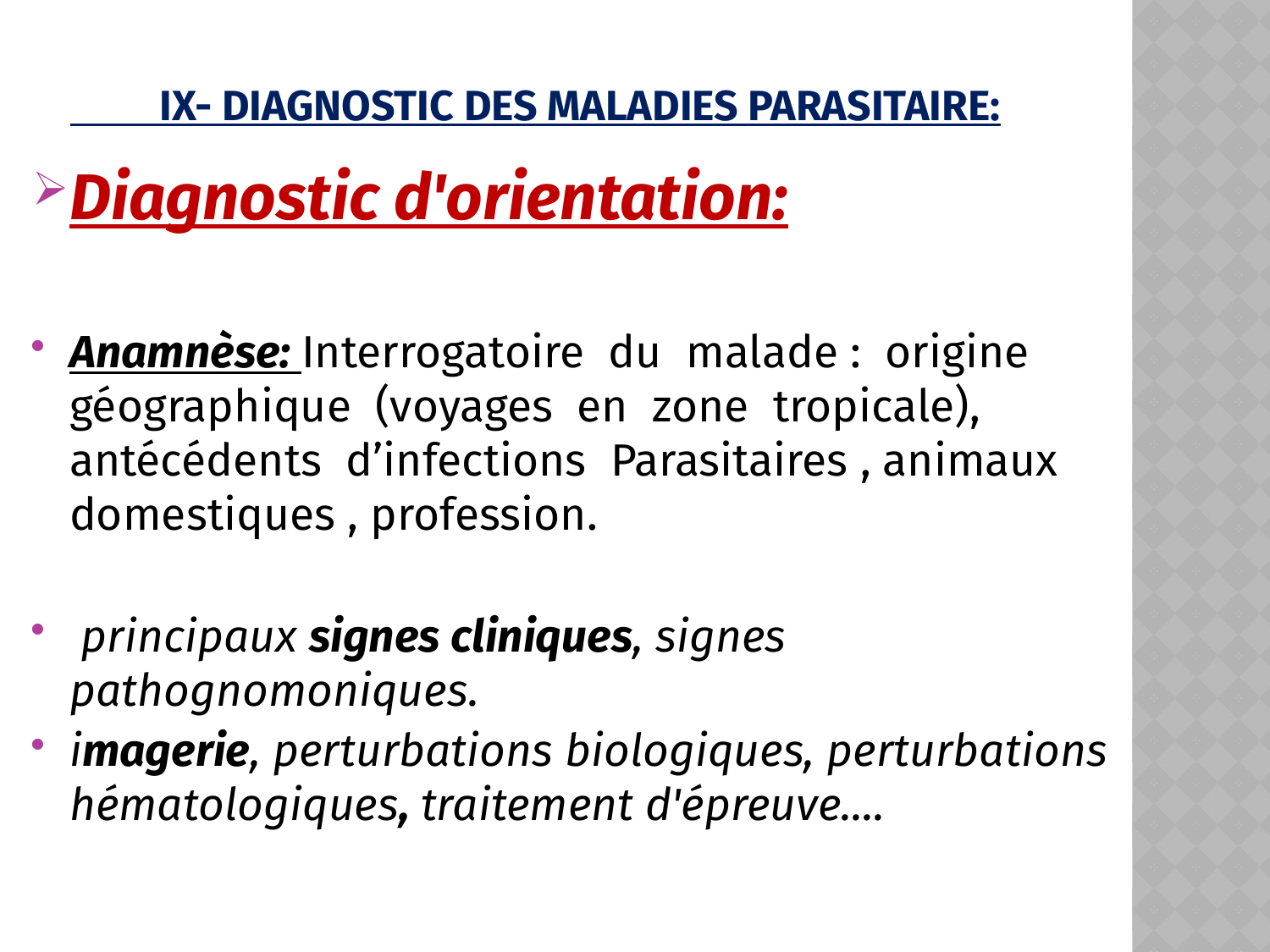

# IX- Diagnostic des maladies parasitaire:
Diagnostic d'orientation:

Anamnèse: Interrogatoire  du  malade :  origine  géographique  (voyages  en  zone  tropicale), antécédents  d’infections  Parasitaires , animaux domestiques , profession.

 principaux signes cliniques, signes pathognomoniques.
imagerie, perturbations biologiques, perturbations hématologiques, traitement d'épreuve....